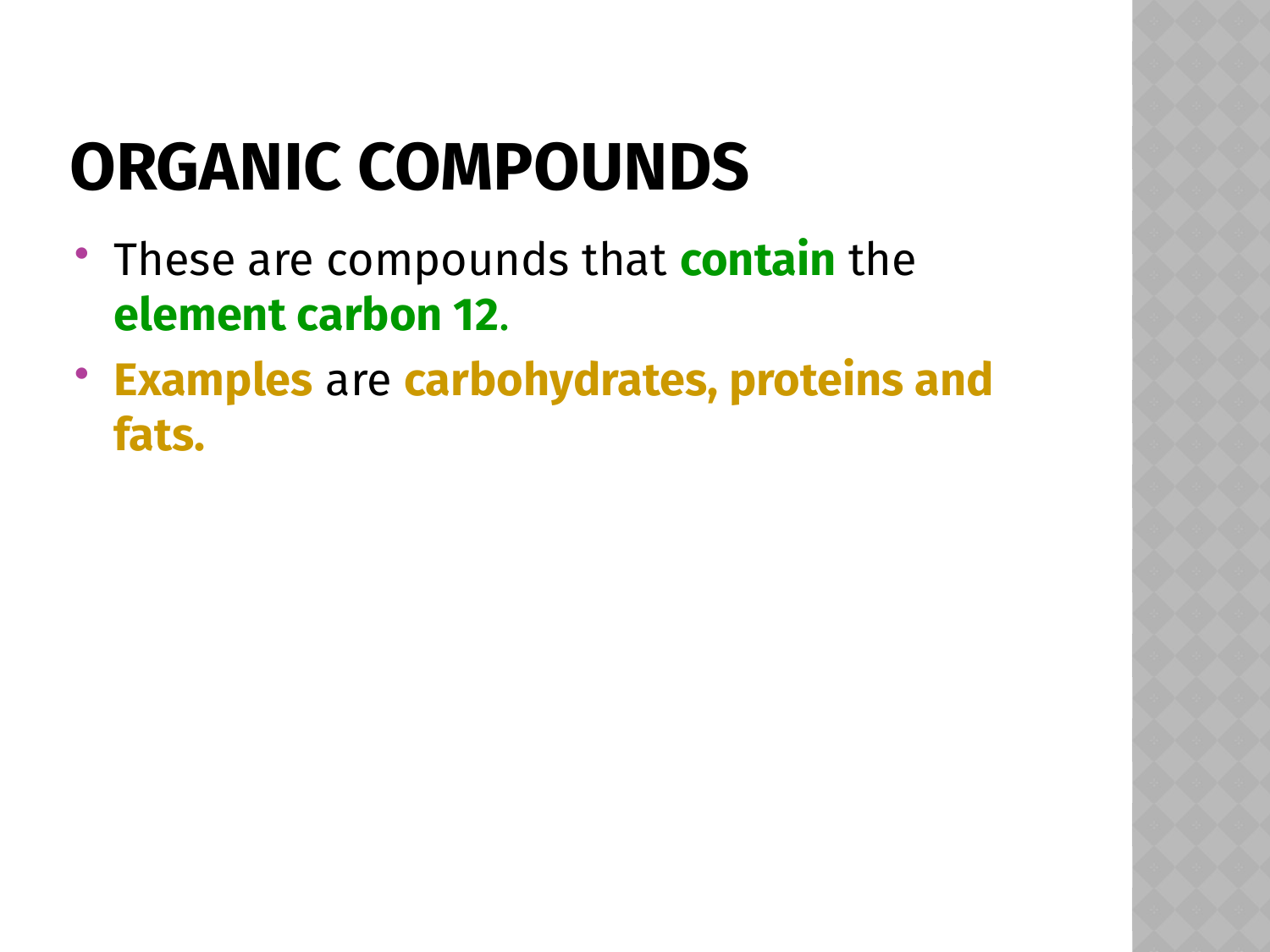

# Organic compounds
These are compounds that contain the element carbon 12.
Examples are carbohydrates, proteins and fats.